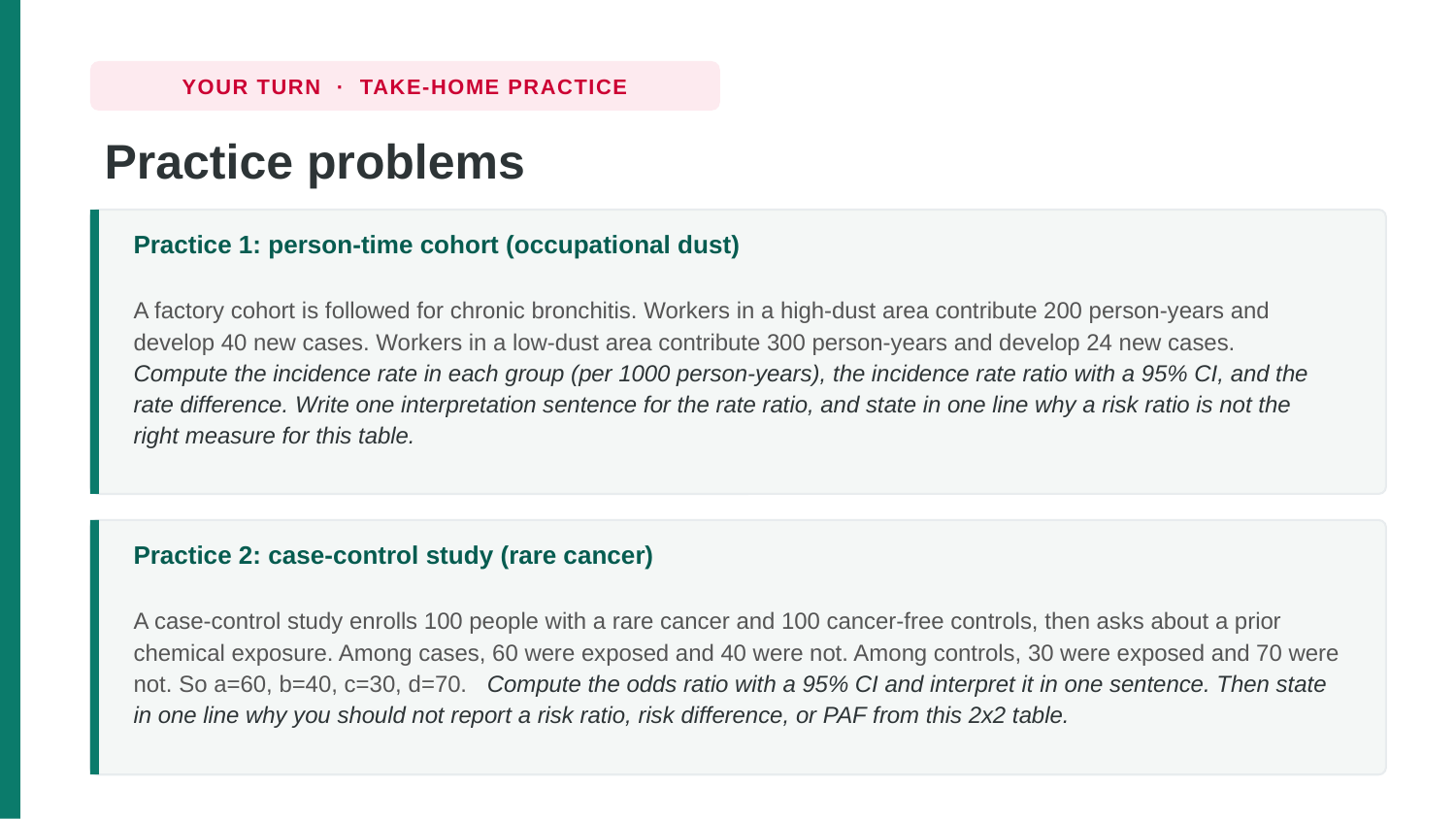

YOUR TURN  ·  TAKE-HOME PRACTICE
Practice problems

Practice 1: person-time cohort (occupational dust)

A factory cohort is followed for chronic bronchitis. Workers in a high-dust area contribute 200 person-years and develop 40 new cases. Workers in a low-dust area contribute 300 person-years and develop 24 new cases.   Compute the incidence rate in each group (per 1000 person-years), the incidence rate ratio with a 95% CI, and the rate difference. Write one interpretation sentence for the rate ratio, and state in one line why a risk ratio is not the right measure for this table.

Practice 2: case-control study (rare cancer)

A case-control study enrolls 100 people with a rare cancer and 100 cancer-free controls, then asks about a prior chemical exposure. Among cases, 60 were exposed and 40 were not. Among controls, 30 were exposed and 70 were not. So a=60, b=40, c=30, d=70.   Compute the odds ratio with a 95% CI and interpret it in one sentence. Then state in one line why you should not report a risk ratio, risk difference, or PAF from this 2x2 table.